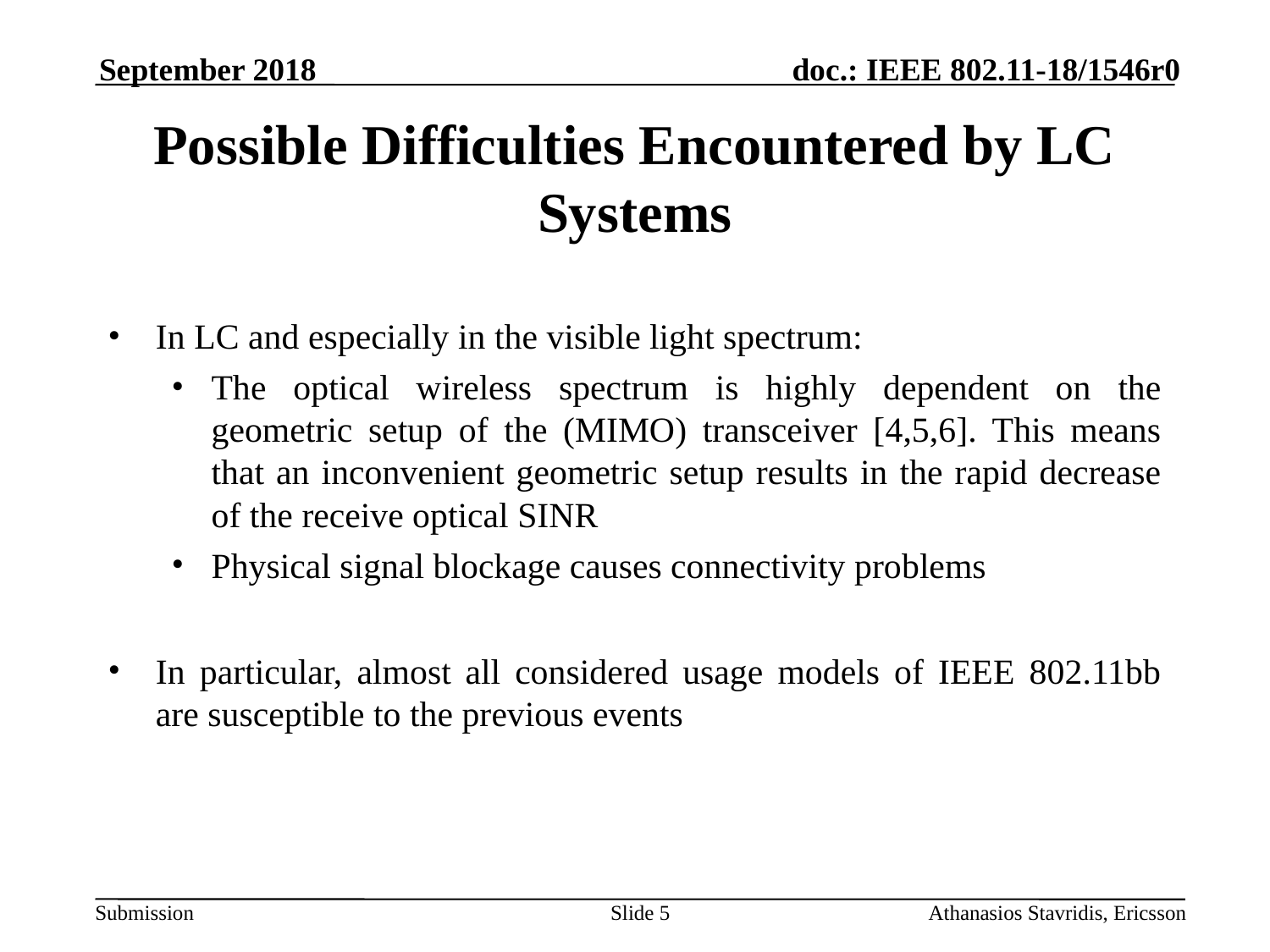

September 2018
# Possible Difficulties Encountered by LC Systems

In LC and especially in the visible light spectrum:
The optical wireless spectrum is highly dependent on the geometric setup of the (MIMO) transceiver [4,5,6]. This means that an inconvenient geometric setup results in the rapid decrease of the receive optical SINR
Physical signal blockage causes connectivity problems

In particular, almost all considered usage models of IEEE 802.11bb are susceptible to the previous events

Slide 5
Athanasios Stavridis, Ericsson